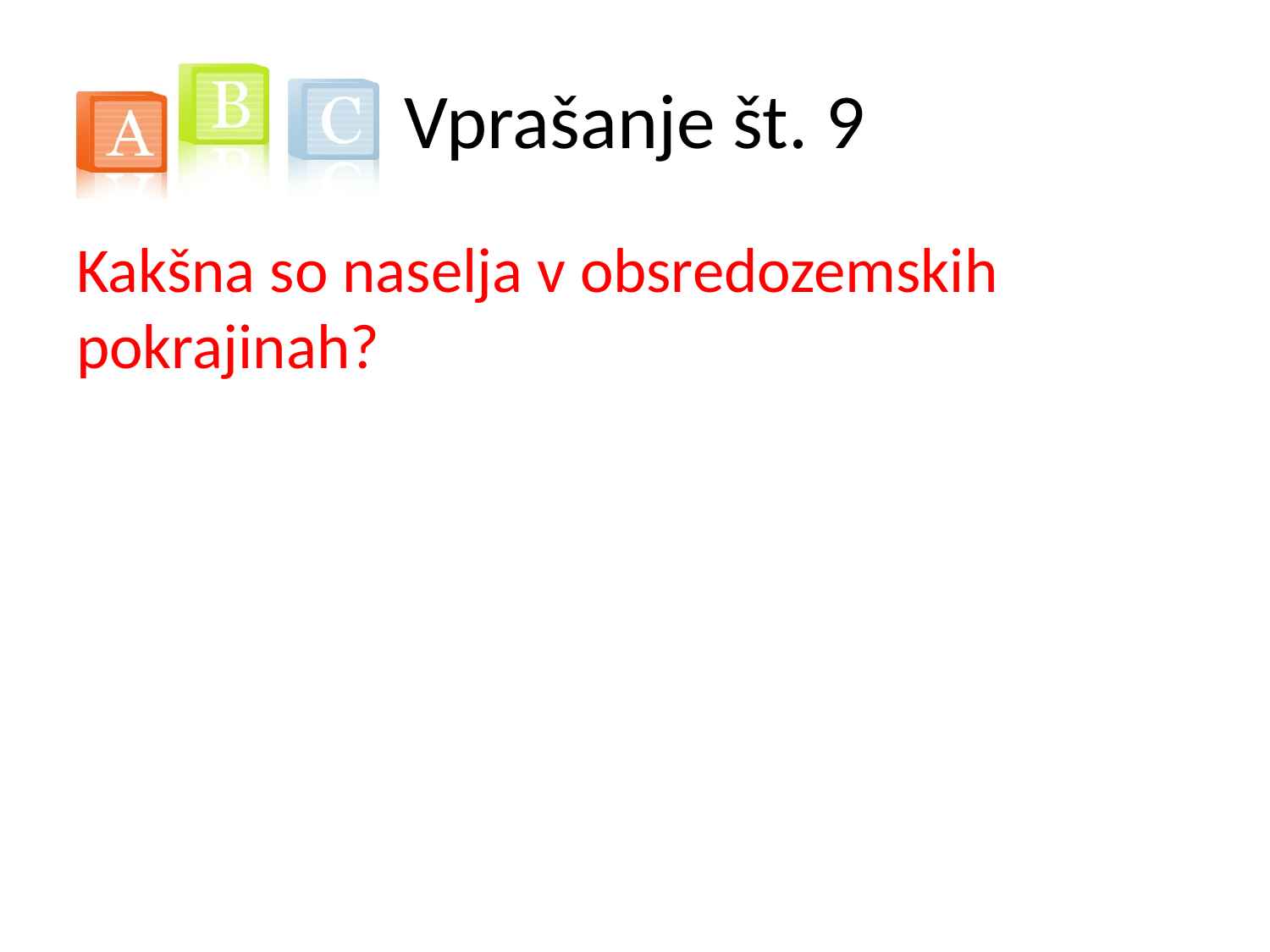

# Vprašanje št. 9
Kakšna so naselja v obsredozemskih pokrajinah?